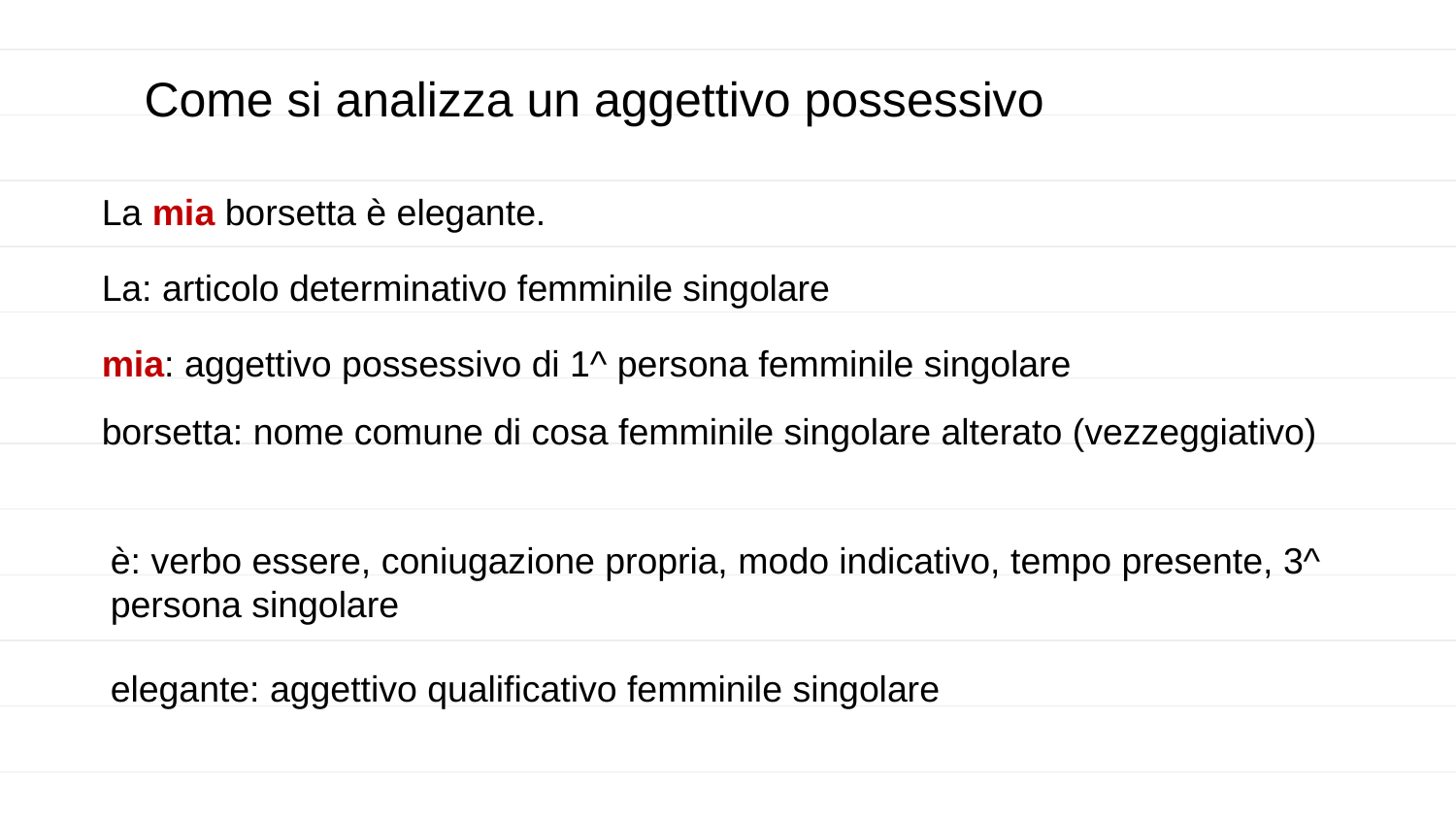

# Come si analizza un aggettivo possessivo
La mia borsetta è elegante.
La: articolo determinativo femminile singolare
mia: aggettivo possessivo di 1^ persona femminile singolare
borsetta: nome comune di cosa femminile singolare alterato (vezzeggiativo)
è: verbo essere, coniugazione propria, modo indicativo, tempo presente, 3^ persona singolare
elegante: aggettivo qualificativo femminile singolare